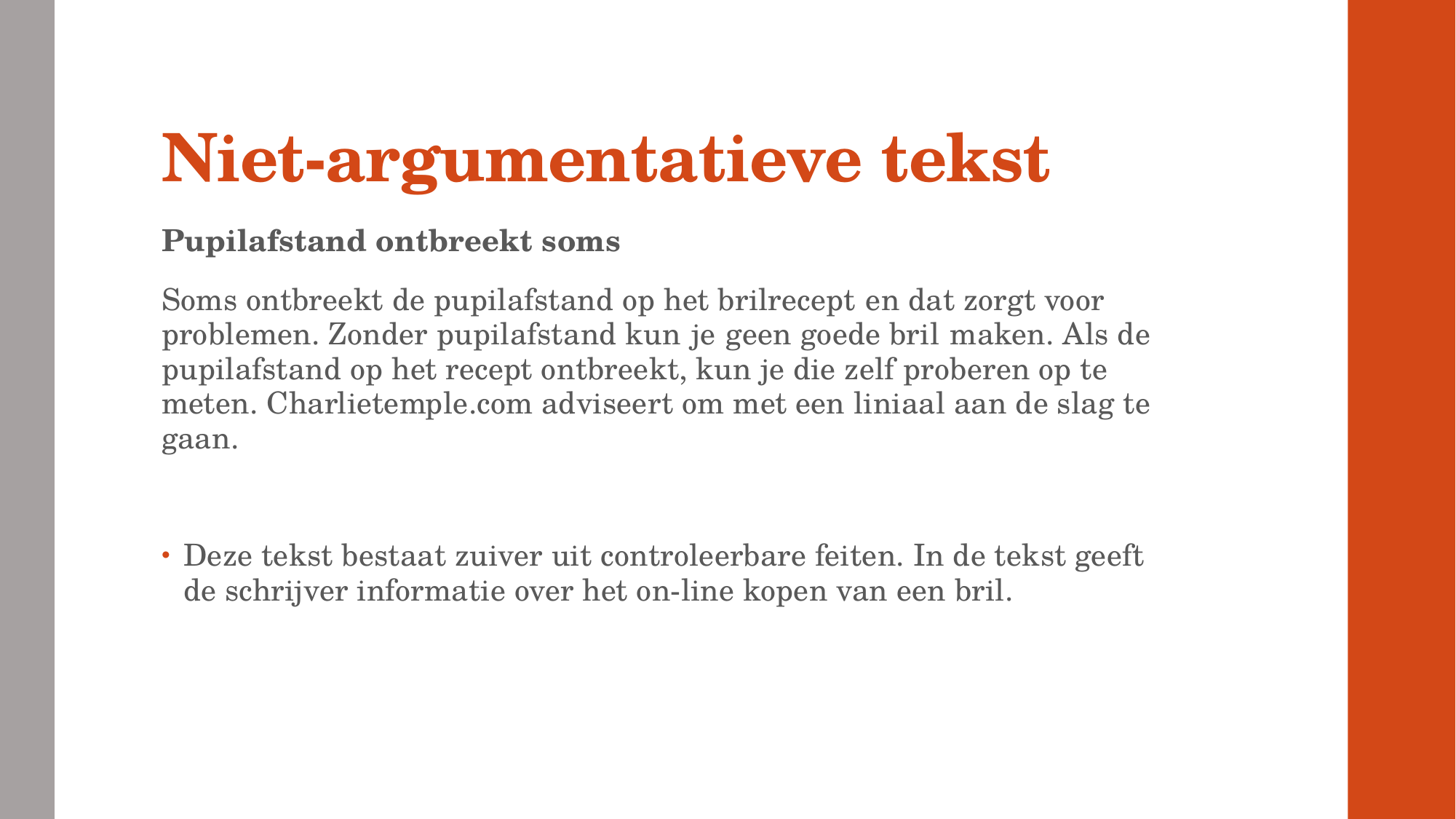

# Niet-argumentatieve tekst
Pupilafstand ontbreekt soms
Soms ontbreekt de pupilafstand op het brilrecept en dat zorgt voor problemen. Zonder pupilafstand kun je geen goede bril maken. Als de pupilafstand op het recept ontbreekt, kun je die zelf proberen op te meten. Charlietemple.com adviseert om met een liniaal aan de slag te gaan.

Deze tekst bestaat zuiver uit controleerbare feiten. In de tekst geeft de schrijver informatie over het on-line kopen van een bril.